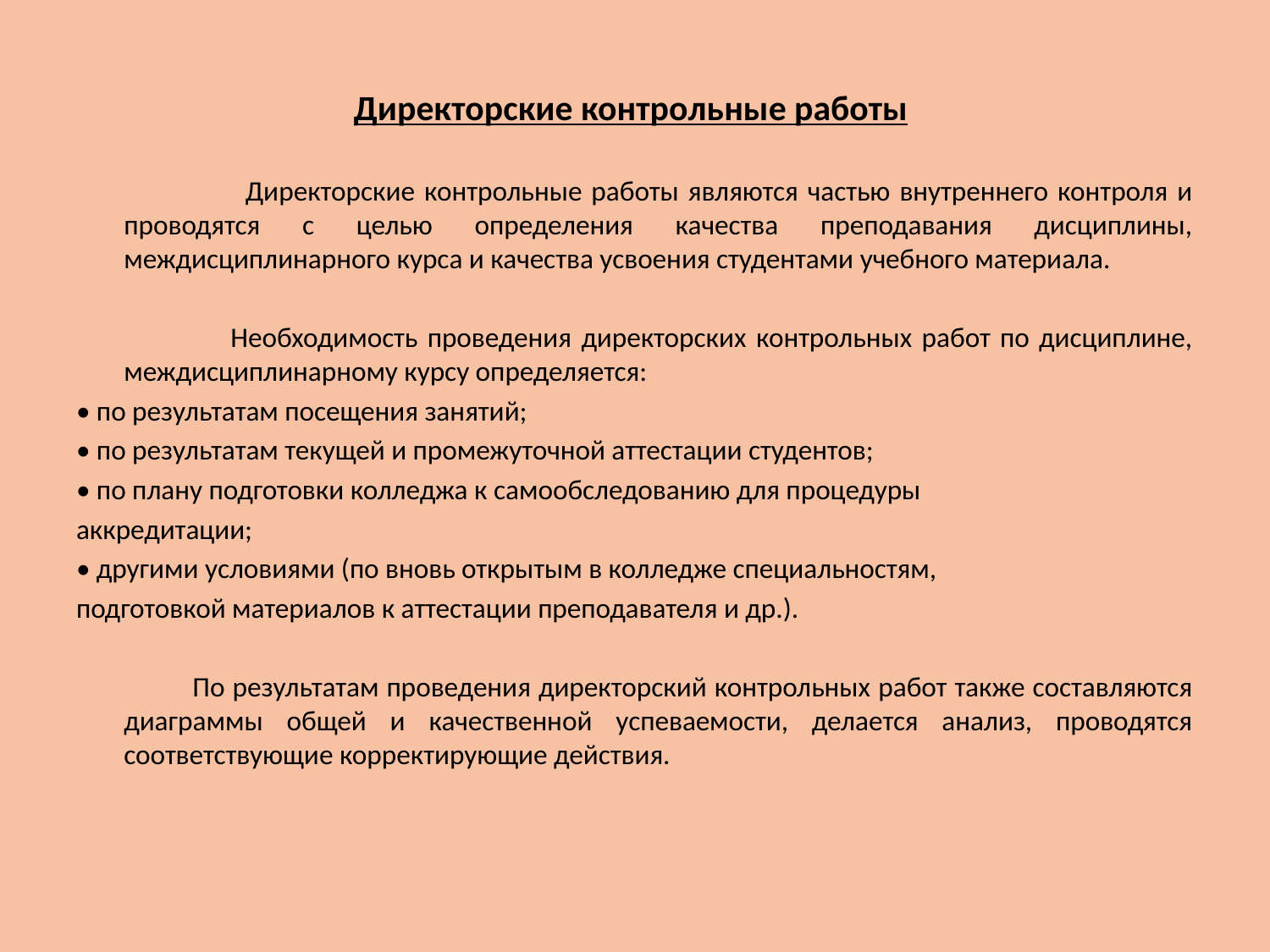

Директорские контрольные работы

                  Директорские контрольные работы являются частью внутреннего контроля и проводятся с целью определения качества преподавания дисциплины, междисциплинарного курса и качества усвоения студентами учебного материала.

                Необходимость проведения директорских контрольных работ по дисциплине, междисциплинарному курсу определяется:
• по результатам посещения занятий;
• по результатам текущей и промежуточной аттестации студентов;
• по плану подготовки колледжа к самообследованию для процедуры
аккредитации;
• другими условиями (по вновь открытым в колледже специальностям,
подготовкой материалов к аттестации преподавателя и др.).

               По результатам проведения директорский контрольных работ также составляются диаграммы общей и качественной успеваемости, делается анализ, проводятся соответствующие корректирующие действия.